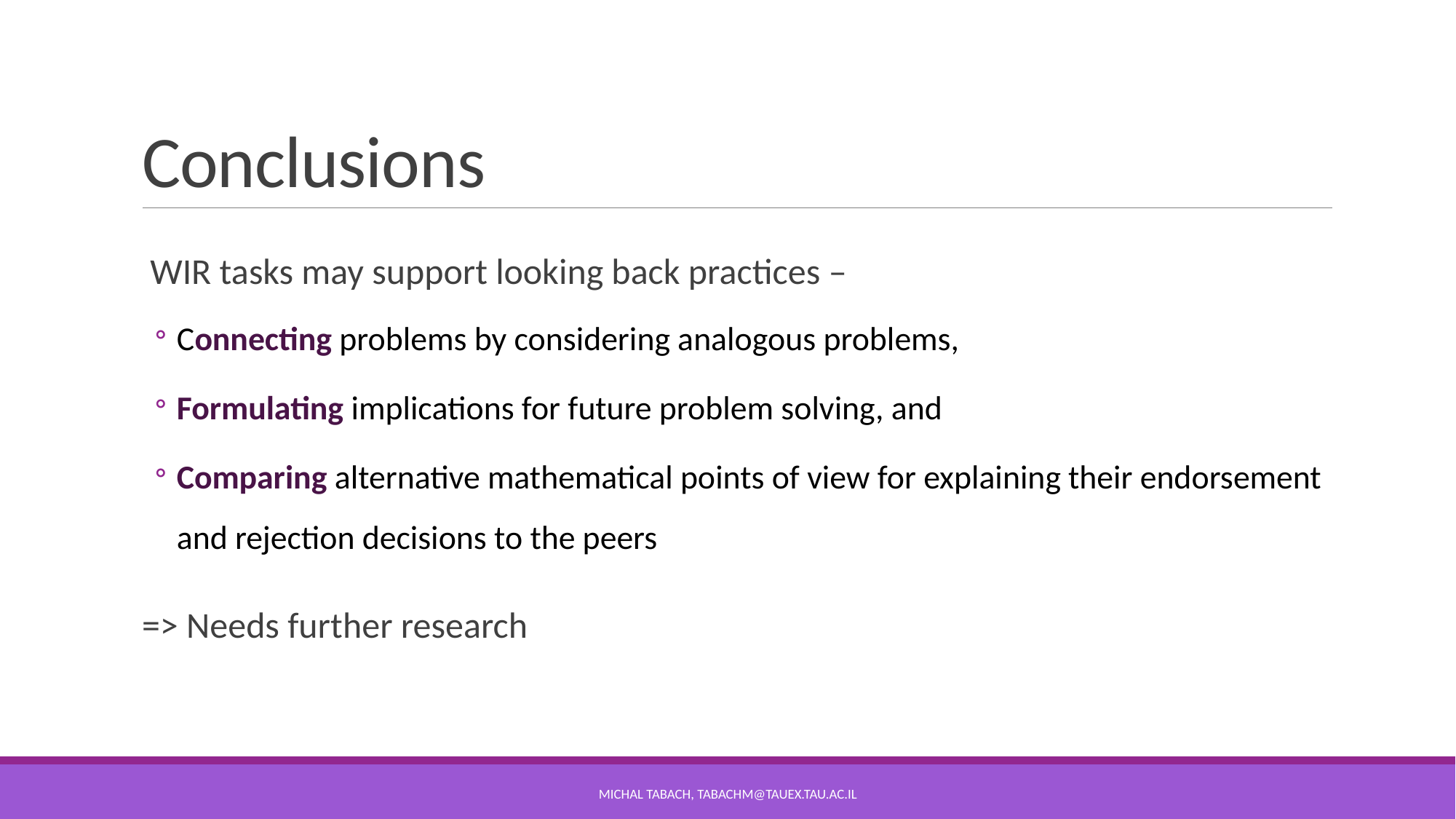

# Conclusions
 WIR tasks may support looking back practices –
Connecting problems by considering analogous problems,
Formulating implications for future problem solving, and
Comparing alternative mathematical points of view for explaining their endorsement and rejection decisions to the peers
=> Needs further research
Michal tabach, TabachM@tauex.tau.ac.il